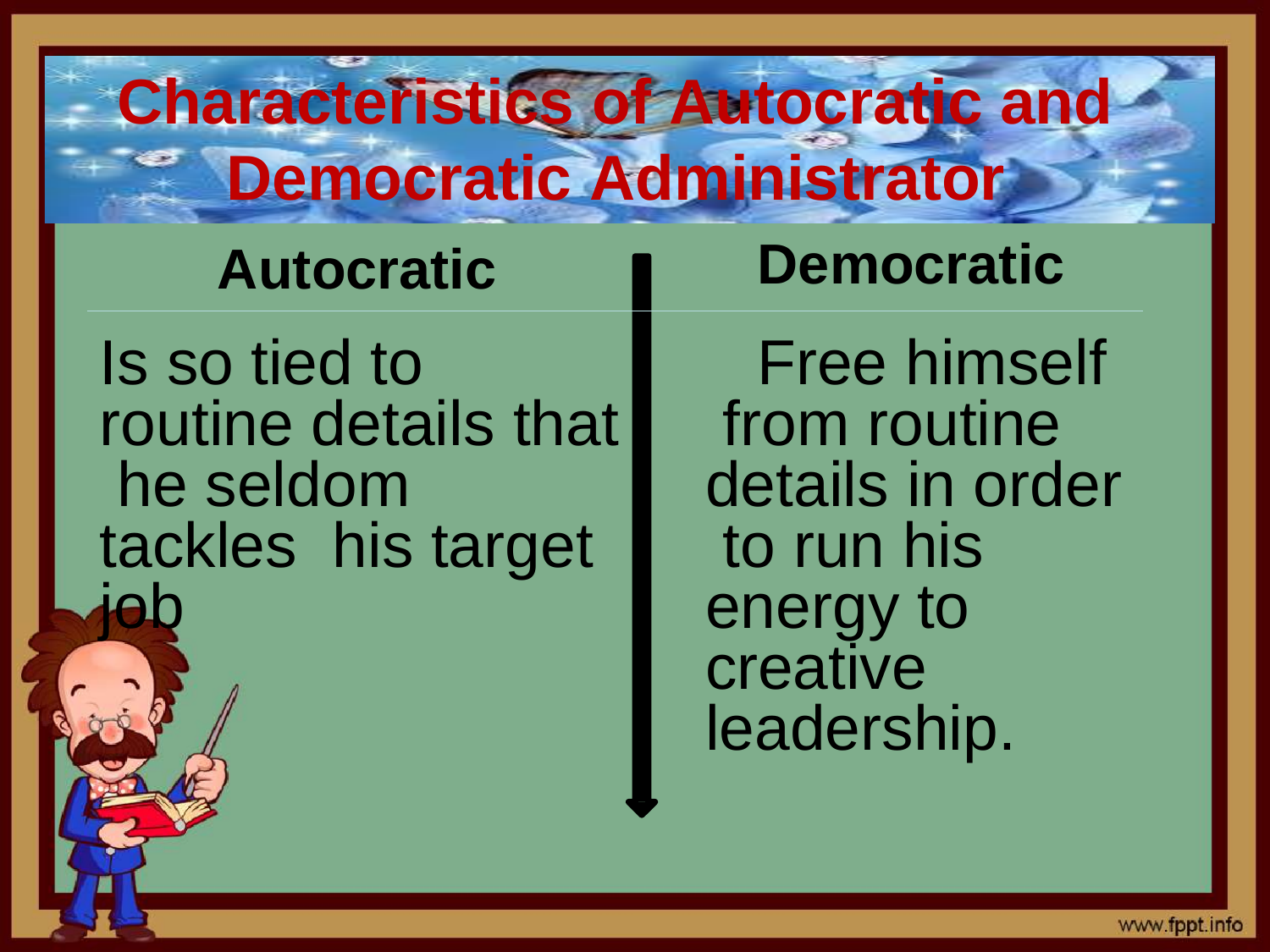

# Characteristics of Autocratic and  Democratic Administrator
Democratic
Free himself  from routine  details in order  to run his  energy to  creative  leadership.
Autocratic
Is so tied to  routine details that  he seldom tackles  his target job